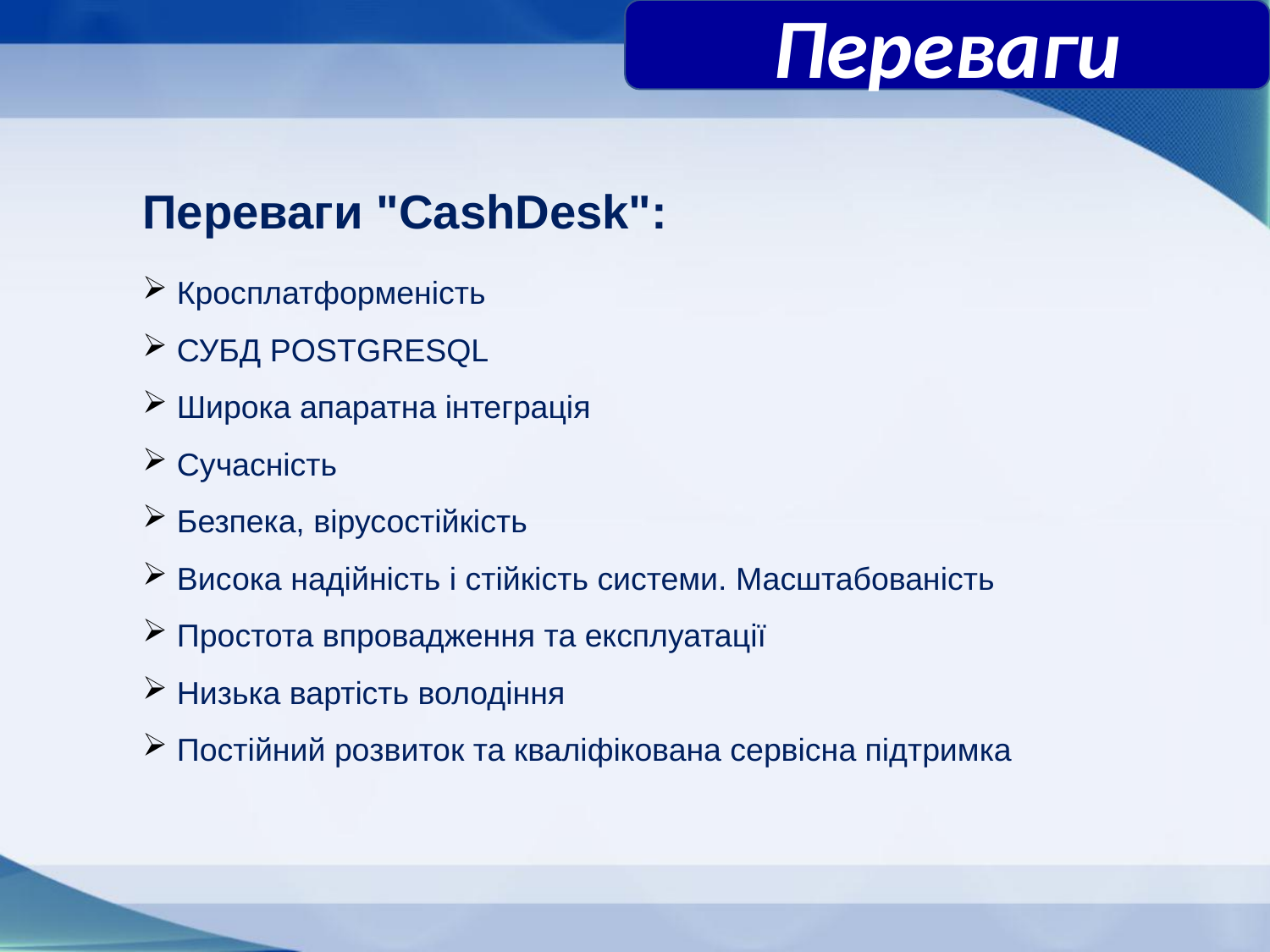

Переваги
Переваги "CashDesk":
 Кросплатформеність
 СУБД POSTGRESQL
 Широка апаратна інтеграція
 Сучасність
 Безпека, вірусостійкість
 Висока надійність і стійкість системи. Масштабованість
 Простота впровадження та експлуатації
 Низька вартість володіння
 Постійний розвиток та кваліфікована сервісна підтримка